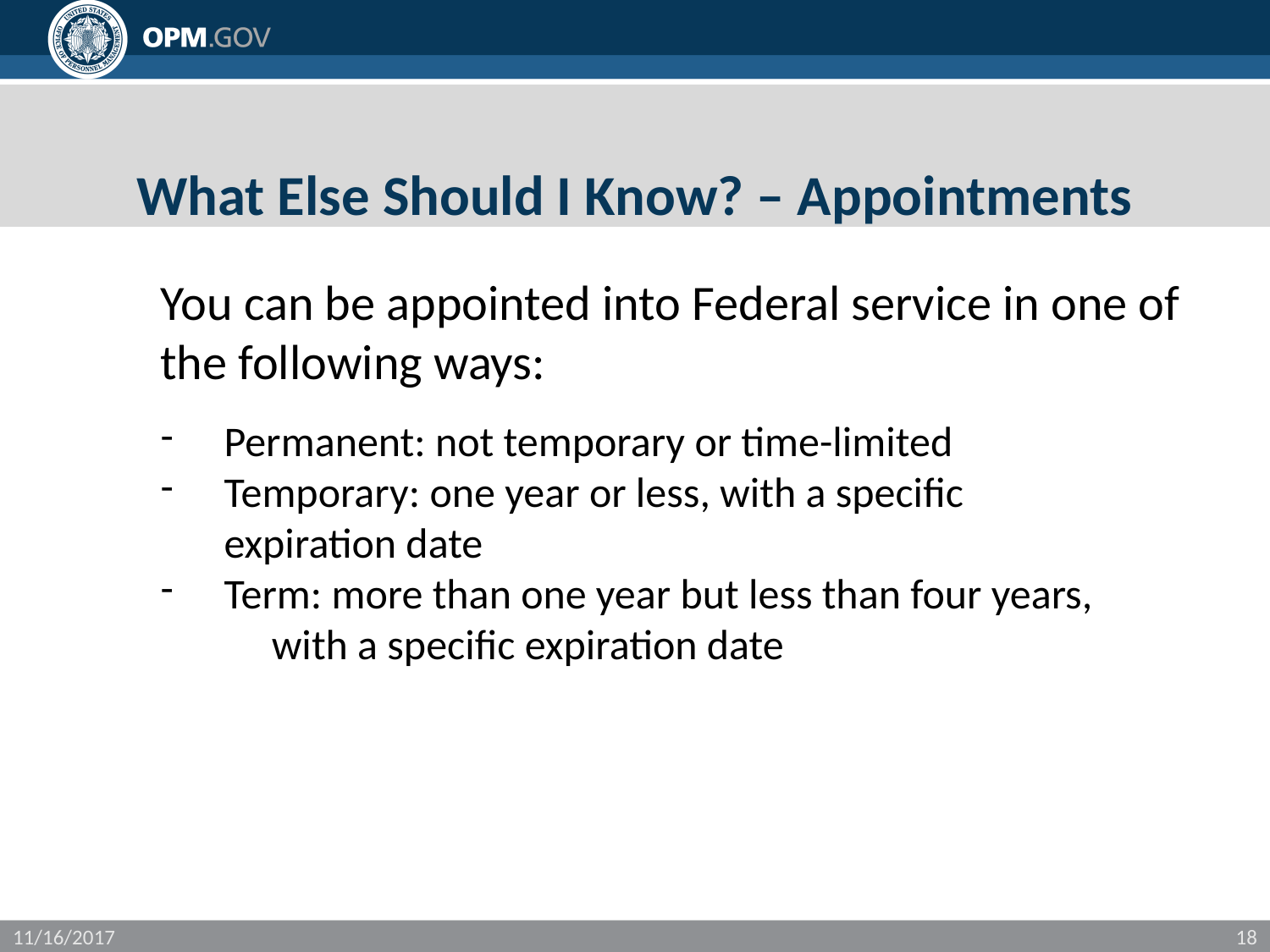

# What Else Should I Know? – Appointments
You can be appointed into Federal service in one of the following ways:

Permanent: not temporary or time-limited
Temporary: one year or less, with a specific                     expiration date
Term: more than one year but less than four years,                 with a specific expiration date

11/16/2017
18